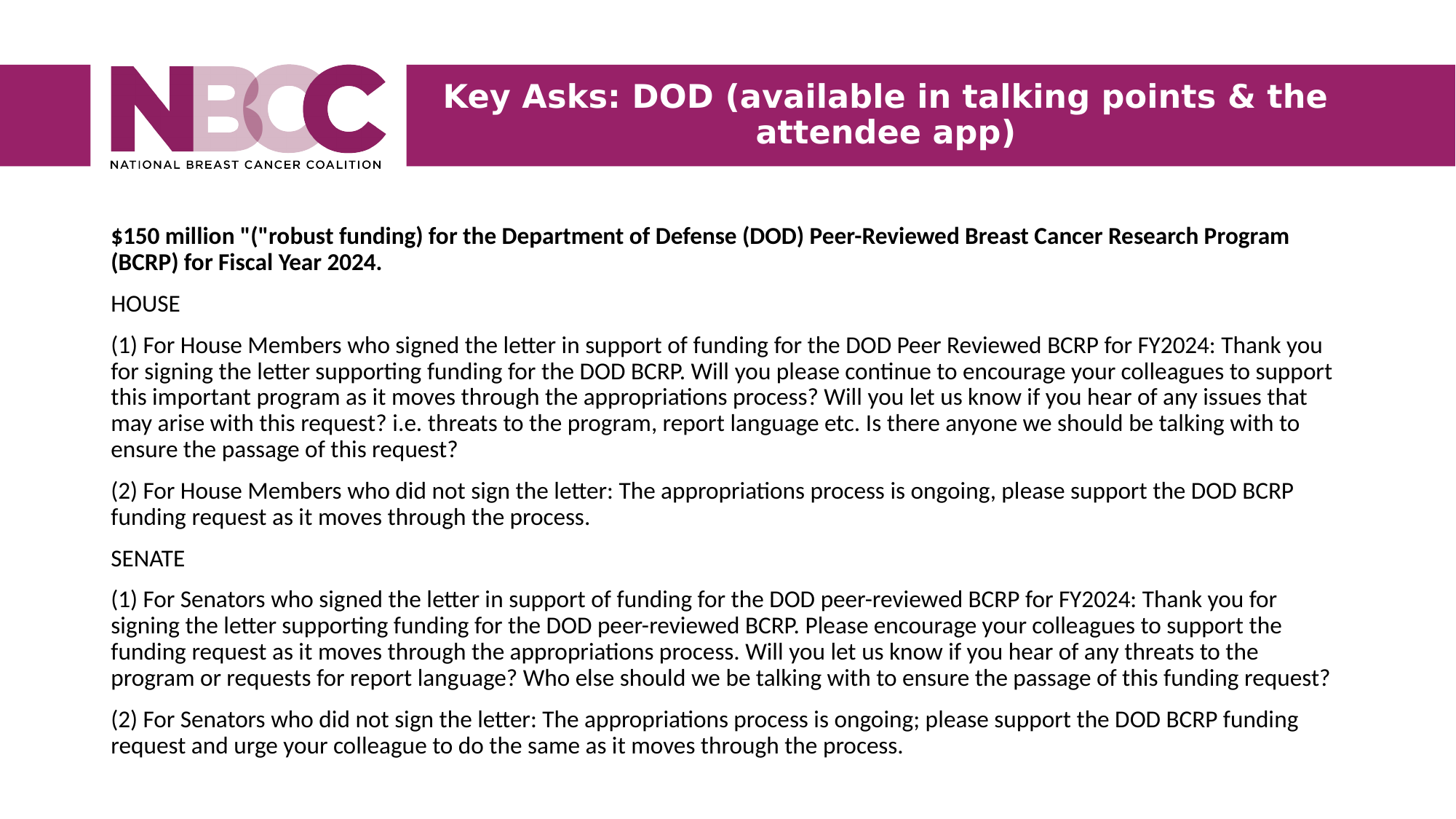

Key Asks: DOD (available in talking points & the attendee app)
$150 million "("robust funding) for the Department of Defense (DOD) Peer-Reviewed Breast Cancer Research Program (BCRP) for Fiscal Year 2024.
HOUSE
(1) For House Members who signed the letter in support of funding for the DOD Peer Reviewed BCRP for FY2024: Thank you for signing the letter supporting funding for the DOD BCRP. Will you please continue to encourage your colleagues to support this important program as it moves through the appropriations process? Will you let us know if you hear of any issues that may arise with this request? i.e. threats to the program, report language etc. Is there anyone we should be talking with to ensure the passage of this request?
(2) For House Members who did not sign the letter: The appropriations process is ongoing, please support the DOD BCRP funding request as it moves through the process.
SENATE
(1) For Senators who signed the letter in support of funding for the DOD peer-reviewed BCRP for FY2024: Thank you for signing the letter supporting funding for the DOD peer-reviewed BCRP. Please encourage your colleagues to support the funding request as it moves through the appropriations process. Will you let us know if you hear of any threats to the program or requests for report language? Who else should we be talking with to ensure the passage of this funding request?
(2) For Senators who did not sign the letter: The appropriations process is ongoing; please support the DOD BCRP funding request and urge your colleague to do the same as it moves through the process.